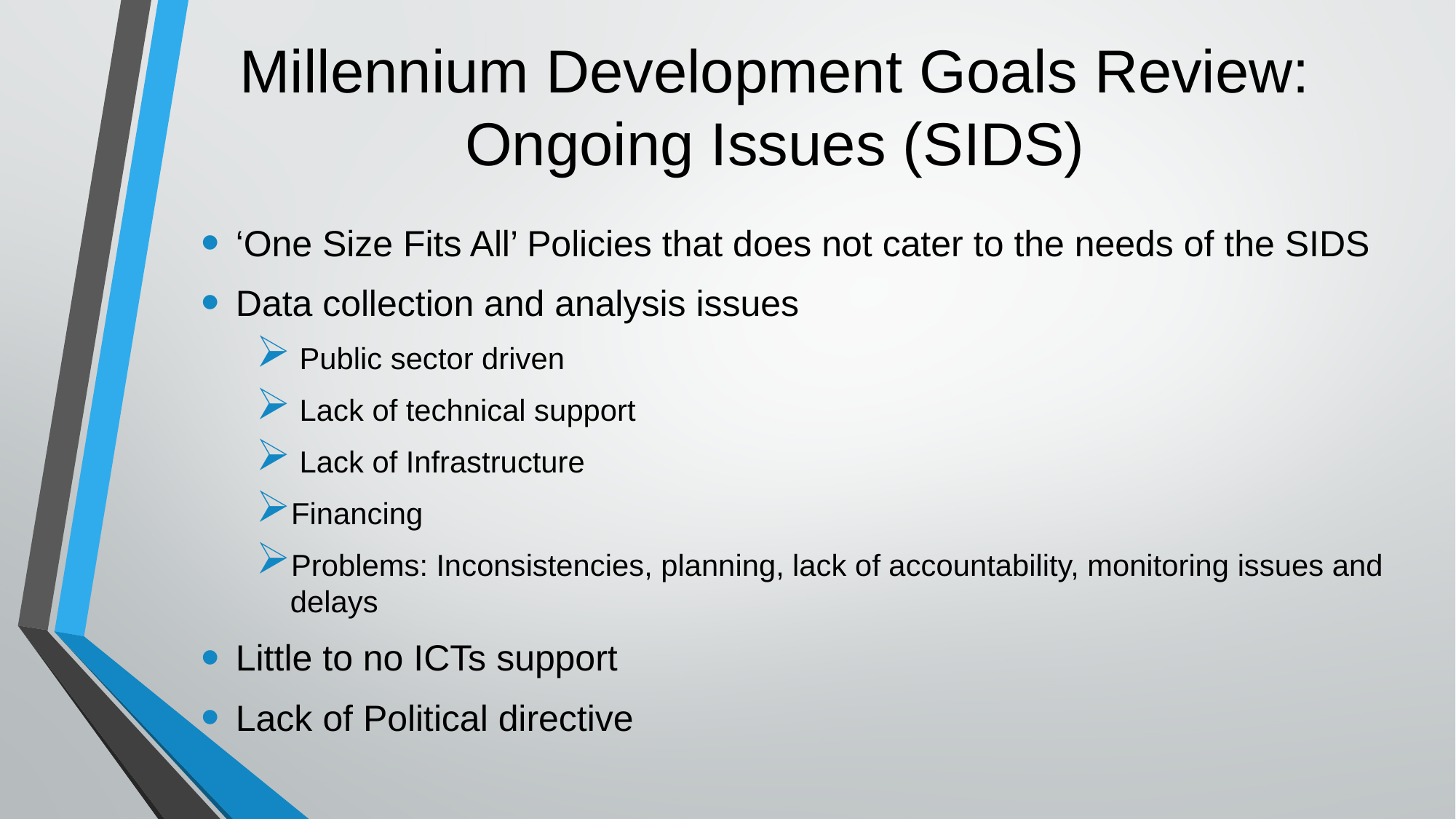

# Millennium Development Goals Review: Ongoing Issues (SIDS)
‘One Size Fits All’ Policies that does not cater to the needs of the SIDS
Data collection and analysis issues
 Public sector driven
 Lack of technical support
 Lack of Infrastructure
Financing
Problems: Inconsistencies, planning, lack of accountability, monitoring issues and delays
Little to no ICTs support
Lack of Political directive